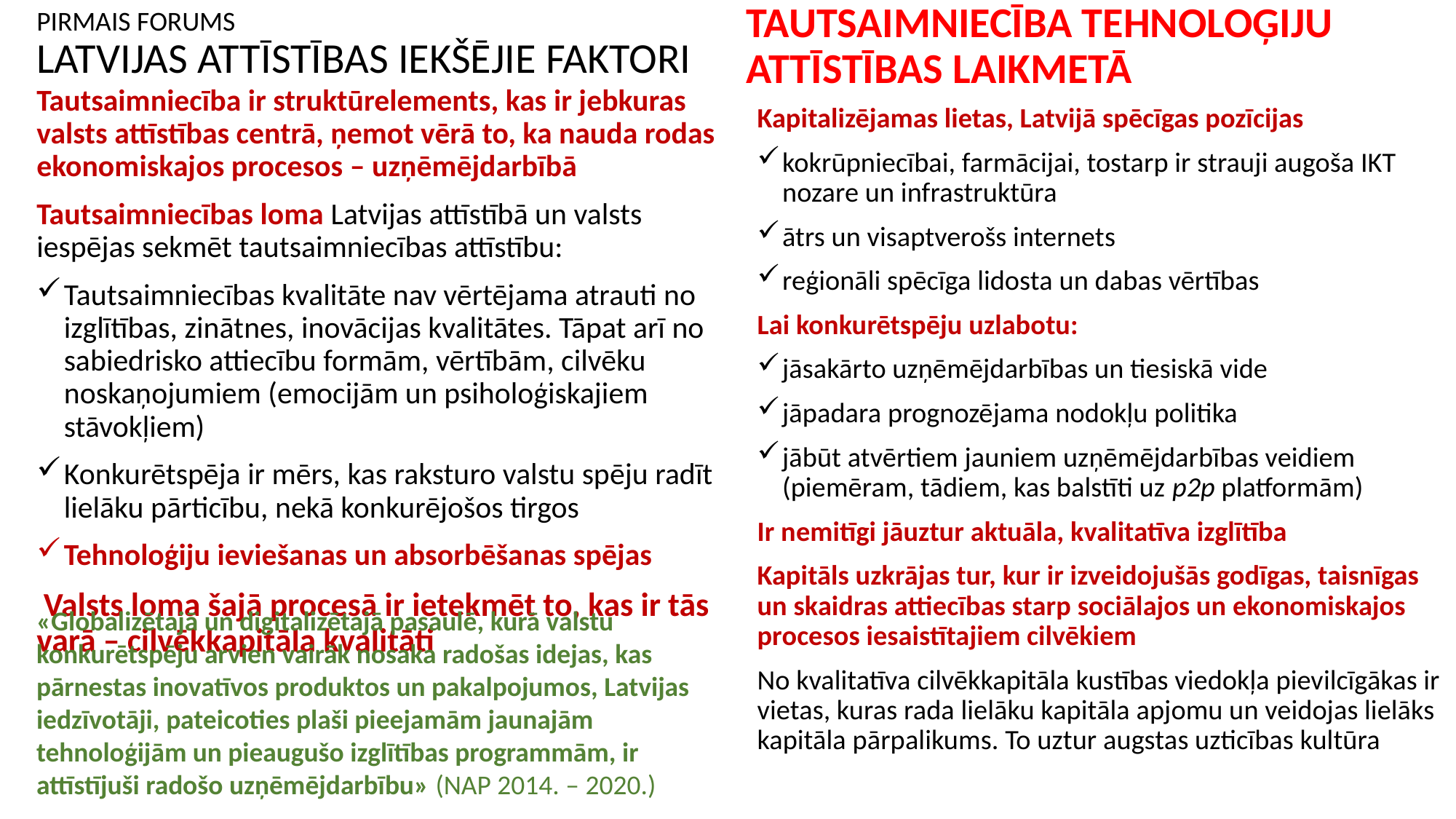

# PIRMAIS FORUMS LATVIJAS ATTĪSTĪBAS IEKŠĒJIE FAKTORI
TAUTSAIMNIECĪBA TEHNOLOĢIJU ATTĪSTĪBAS LAIKMETĀ
Tautsaimniecība ir struktūrelements, kas ir jebkuras valsts attīstības centrā, ņemot vērā to, ka nauda rodas ekonomiskajos procesos – uzņēmējdarbībā
Tautsaimniecības loma Latvijas attīstībā un valsts iespējas sekmēt tautsaimniecības attīstību:
Tautsaimniecības kvalitāte nav vērtējama atrauti no izglītības, zinātnes, inovācijas kvalitātes. Tāpat arī no sabiedrisko attiecību formām, vērtībām, cilvēku noskaņojumiem (emocijām un psiholoģiskajiem stāvokļiem)
Konkurētspēja ir mērs, kas raksturo valstu spēju radīt lielāku pārticību, nekā konkurējošos tirgos
Tehnoloģiju ieviešanas un absorbēšanas spējas
 Valsts loma šajā procesā ir ietekmēt to, kas ir tās varā – cilvēkkapitāla kvalitāti

Kapitalizējamas lietas, Latvijā spēcīgas pozīcijas
kokrūpniecībai, farmācijai, tostarp ir strauji augoša IKT nozare un infrastruktūra
ātrs un visaptverošs internets
reģionāli spēcīga lidosta un dabas vērtības
Lai konkurētspēju uzlabotu:
jāsakārto uzņēmējdarbības un tiesiskā vide
jāpadara prognozējama nodokļu politika
jābūt atvērtiem jauniem uzņēmējdarbības veidiem (piemēram, tādiem, kas balstīti uz p2p platformām)
Ir nemitīgi jāuztur aktuāla, kvalitatīva izglītība
Kapitāls uzkrājas tur, kur ir izveidojušās godīgas, taisnīgas un skaidras attiecības starp sociālajos un ekonomiskajos procesos iesaistītajiem cilvēkiem
No kvalitatīva cilvēkkapitāla kustības viedokļa pievilcīgākas ir vietas, kuras rada lielāku kapitāla apjomu un veidojas lielāks kapitāla pārpalikums. To uztur augstas uzticības kultūra
«Globalizētajā un digitalizētajā pasaulē, kurā valstu konkurētspēju arvien vairāk nosaka radošas idejas, kas pārnestas inovatīvos produktos un pakalpojumos, Latvijas iedzīvotāji, pateicoties plaši pieejamām jaunajām tehnoloģijām un pieaugušo izglītības programmām, ir attīstījuši radošo uzņēmējdarbību» (NAP 2014. – 2020.)